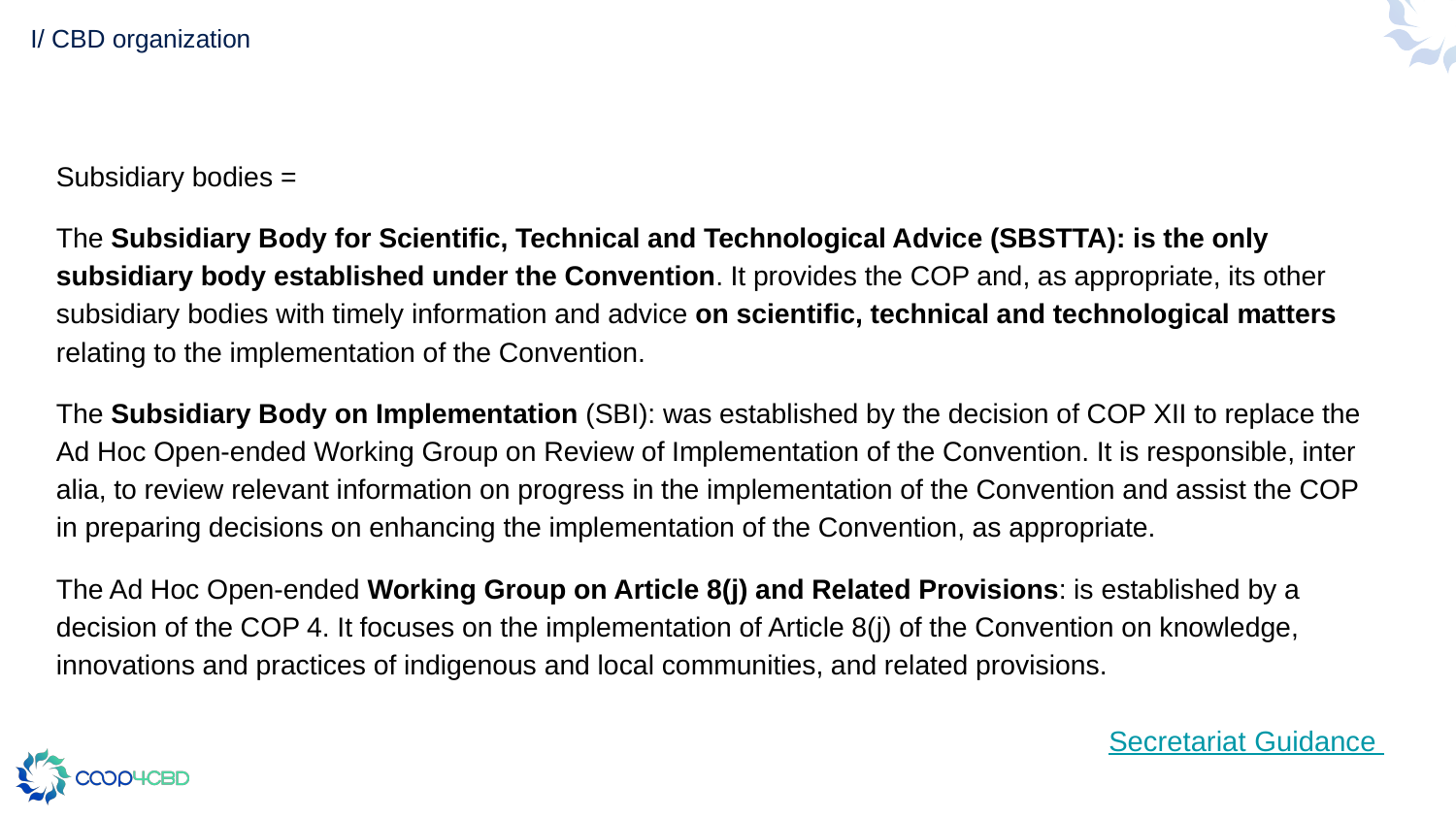

# I/ CBD organization
Subsidiary bodies =
The Subsidiary Body for Scientific, Technical and Technological Advice (SBSTTA): is the only subsidiary body established under the Convention. It provides the COP and, as appropriate, its other subsidiary bodies with timely information and advice on scientific, technical and technological matters relating to the implementation of the Convention.
The Subsidiary Body on Implementation (SBI): was established by the decision of COP XII to replace the Ad Hoc Open-ended Working Group on Review of Implementation of the Convention. It is responsible, inter alia, to review relevant information on progress in the implementation of the Convention and assist the COP in preparing decisions on enhancing the implementation of the Convention, as appropriate.
The Ad Hoc Open-ended Working Group on Article 8(j) and Related Provisions: is established by a decision of the COP 4. It focuses on the implementation of Article 8(j) of the Convention on knowledge, innovations and practices of indigenous and local communities, and related provisions.
Secretariat Guidance